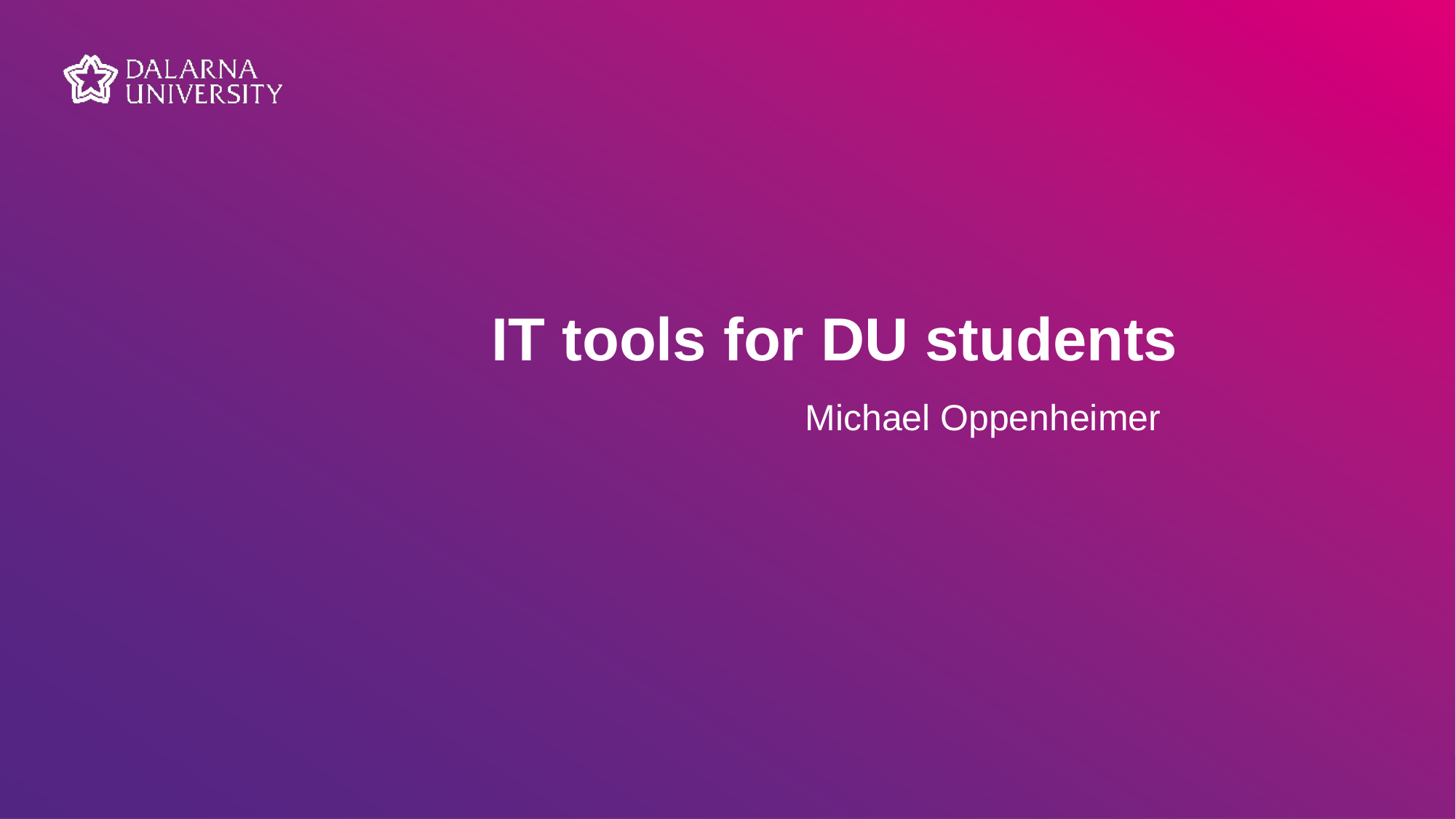

# IT tools for DU students
Michael Oppenheimer